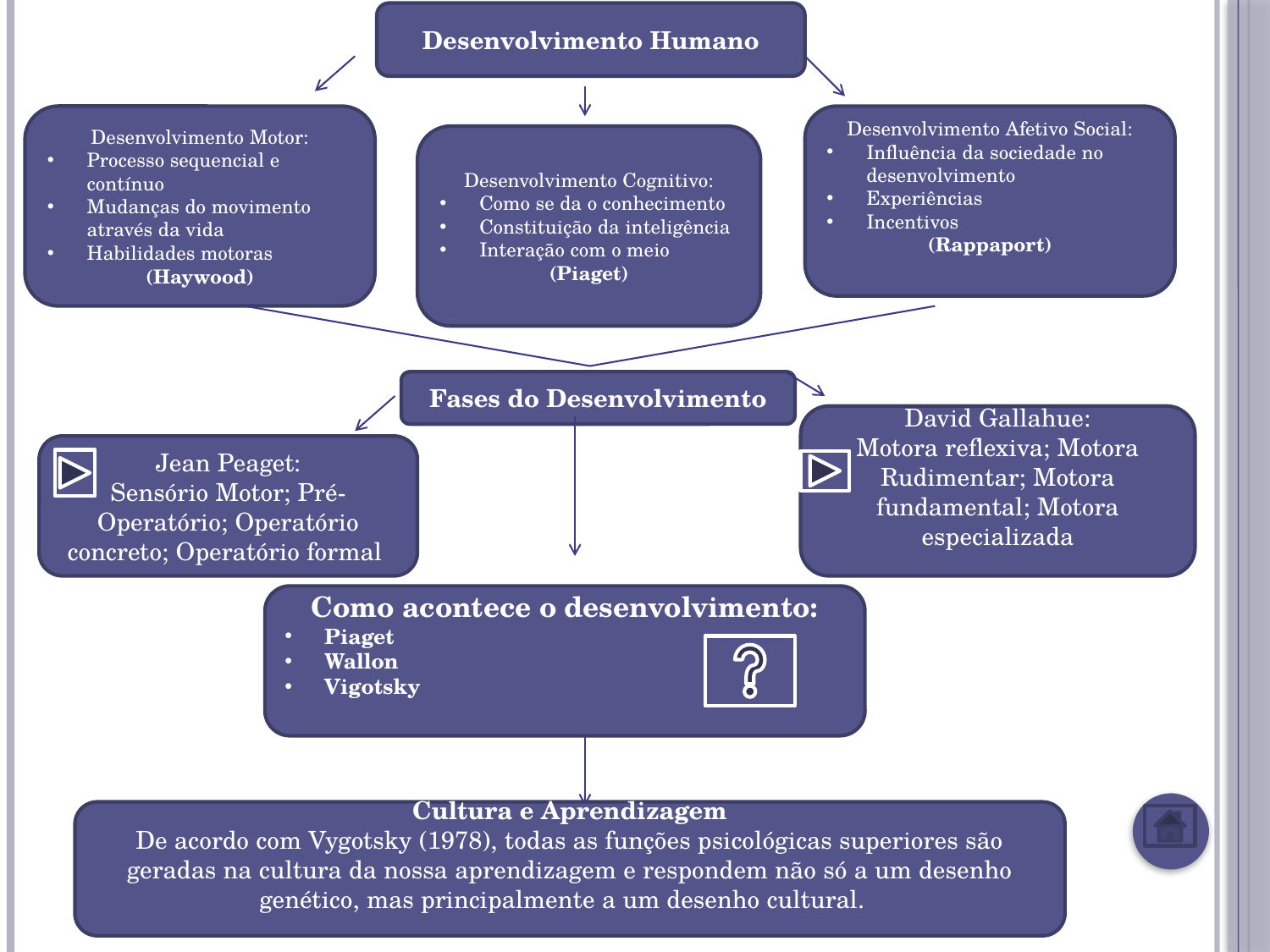

Desenvolvimento Humano
Desenvolvimento Motor:
Processo sequencial e contínuo
Mudanças do movimento através da vida
Habilidades motoras
(Haywood)
Desenvolvimento Afetivo Social:
Influência da sociedade no desenvolvimento
Experiências
Incentivos
(Rappaport)

Desenvolvimento Cognitivo:
Como se da o conhecimento
Constituição da inteligência
Interação com o meio
(Piaget)
Fases do Desenvolvimento

David Gallahue:
Motora reflexiva; Motora Rudimentar; Motora fundamental; Motora especializada

Jean Peaget:
Sensório Motor; Pré-Operatório; Operatório concreto; Operatório formal

Como acontece o desenvolvimento:
Piaget
Wallon
Vigotsky

Cultura e Aprendizagem
De acordo com Vygotsky (1978), todas as funções psicológicas superiores são geradas na cultura da nossa aprendizagem e respondem não só a um desenho genético, mas principalmente a um desenho cultural.